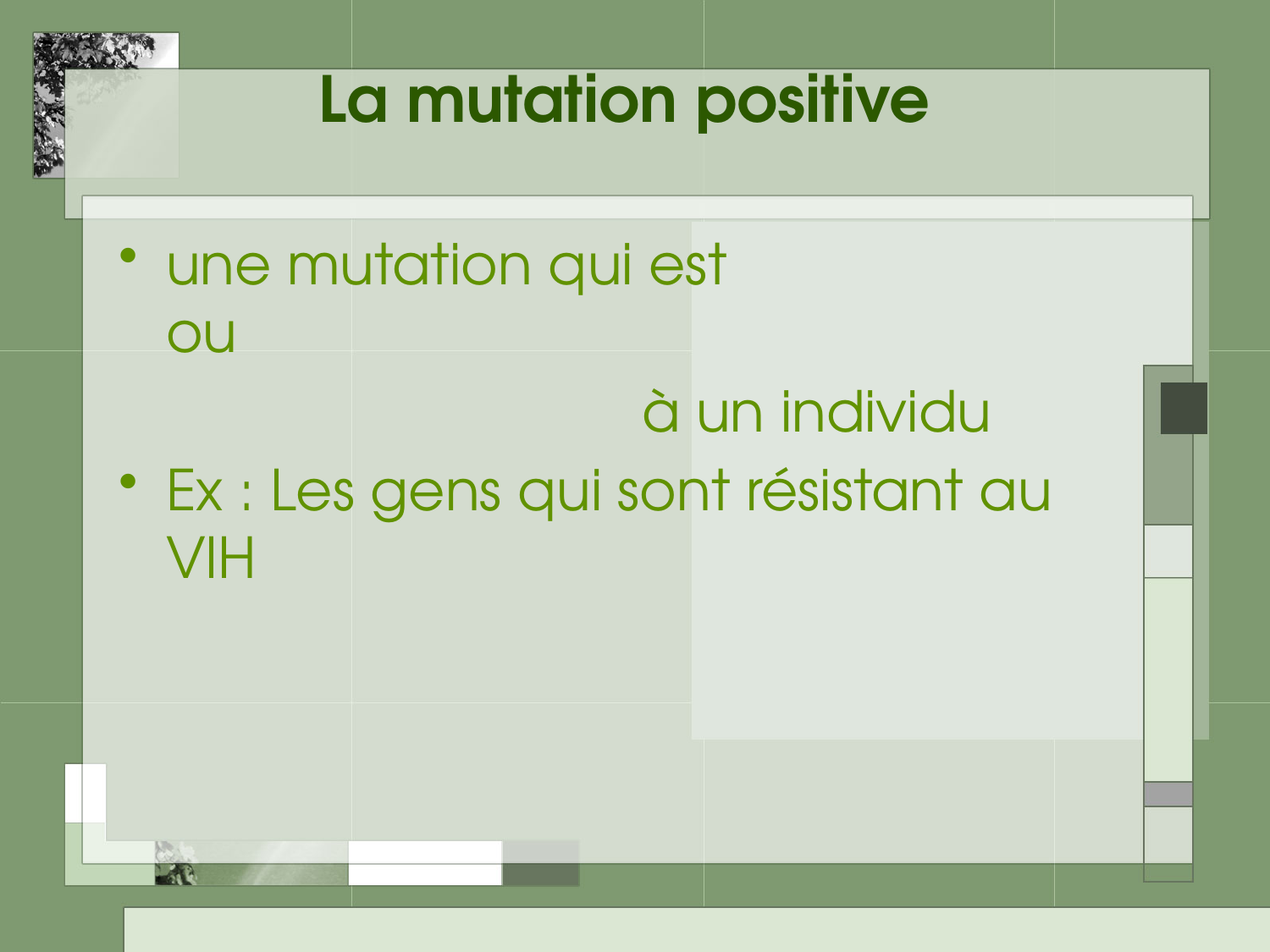

# La mutation positive
une mutation qui est 			 ou
				 à un individu
Ex : Les gens qui sont résistant au VIH